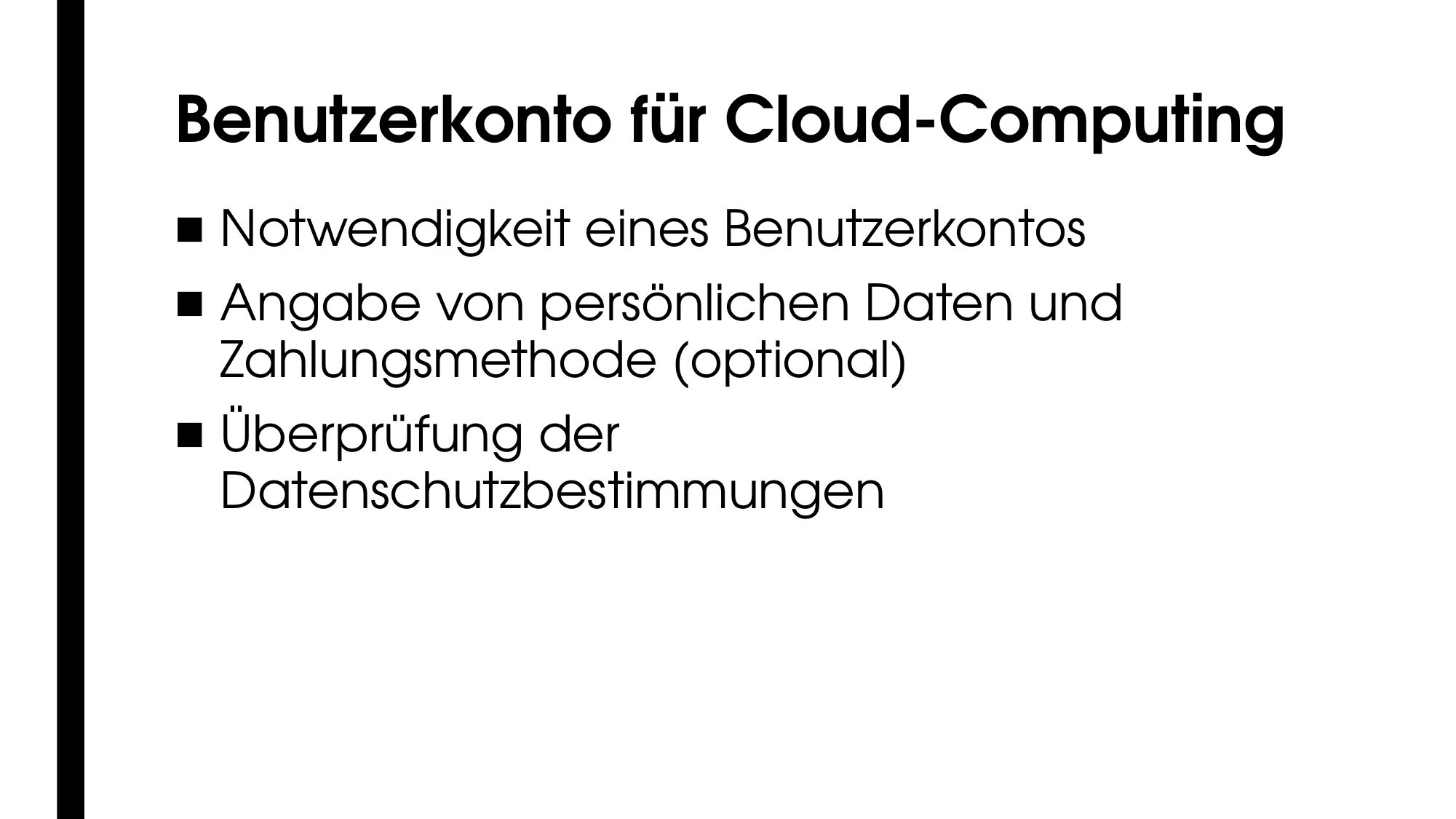

# Benutzerkonto für Cloud-Computing
Notwendigkeit eines Benutzerkontos
Angabe von persönlichen Daten und Zahlungsmethode (optional)
Überprüfung der Datenschutzbestimmungen